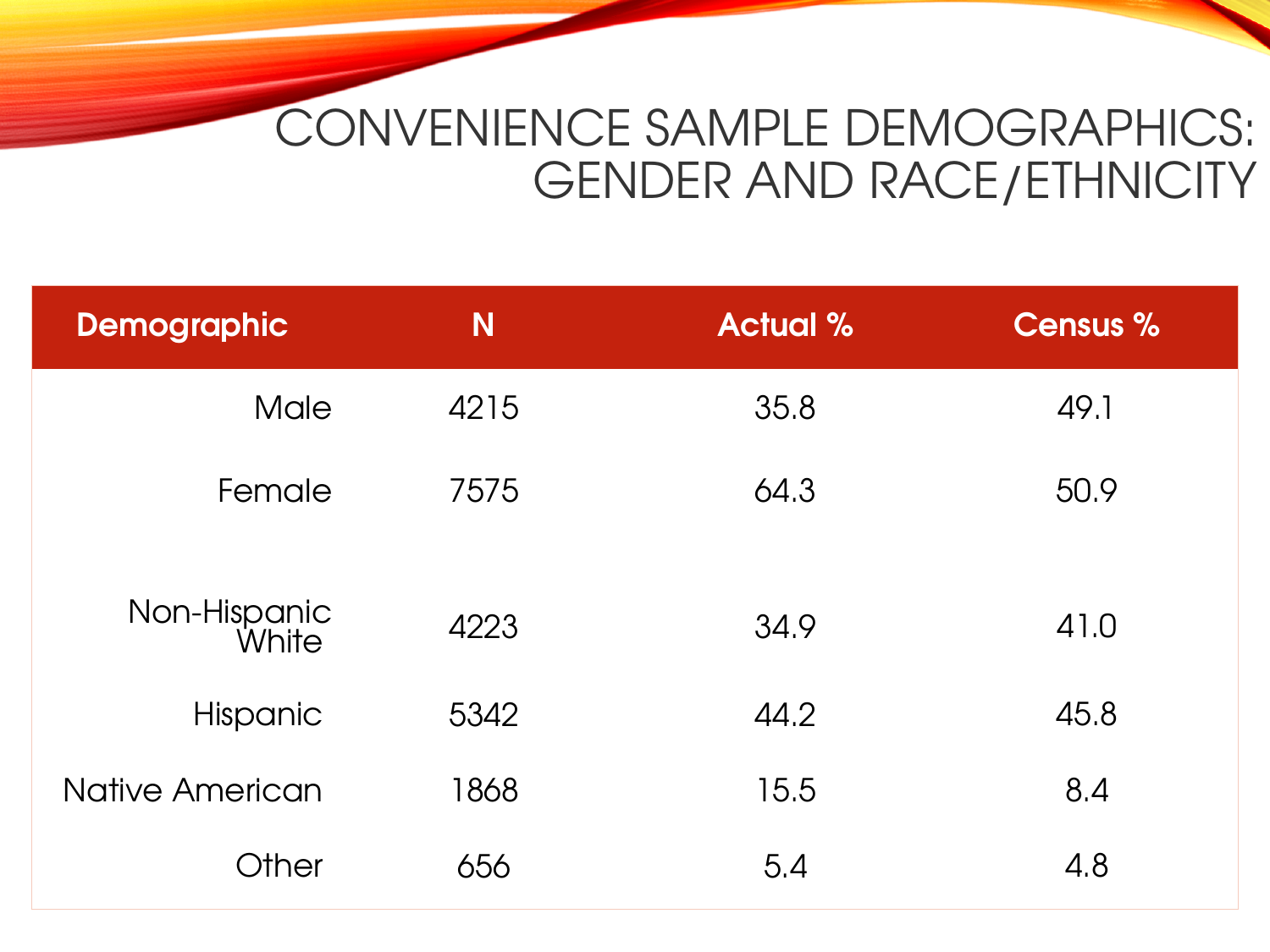

# Convenience Sample Demographics: Gender and Race/Ethnicity
| Demographic | N | Actual % | Census % |
| --- | --- | --- | --- |
| Male | 4215 | 35.8 | 49.1 |
| Female | 7575 | 64.3 | 50.9 |
|  |  |  |  |
| Non-Hispanic White | 4223 | 34.9 | 41.0 |
| Hispanic | 5342 | 44.2 | 45.8 |
| Native American | 1868 | 15.5 | 8.4 |
| Other | 656 | 5.4 | 4.8 |